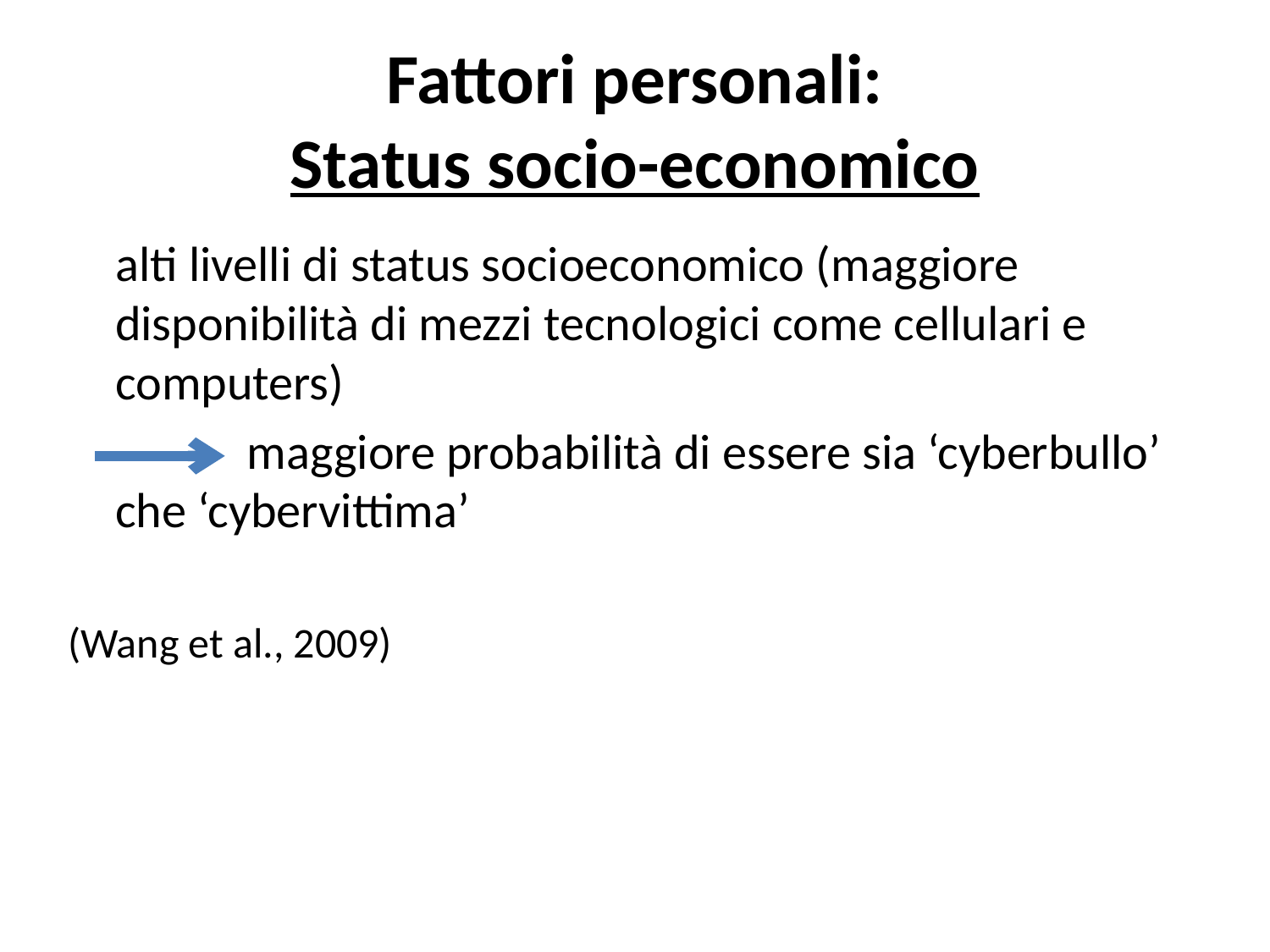

# Fattori personali: Status socio-economico
	alti livelli di status socioeconomico (maggiore disponibilità di mezzi tecnologici come cellulari e computers)
                maggiore probabilità di essere sia ‘cyberbullo’ che ‘cybervittima’

(Wang et al., 2009)